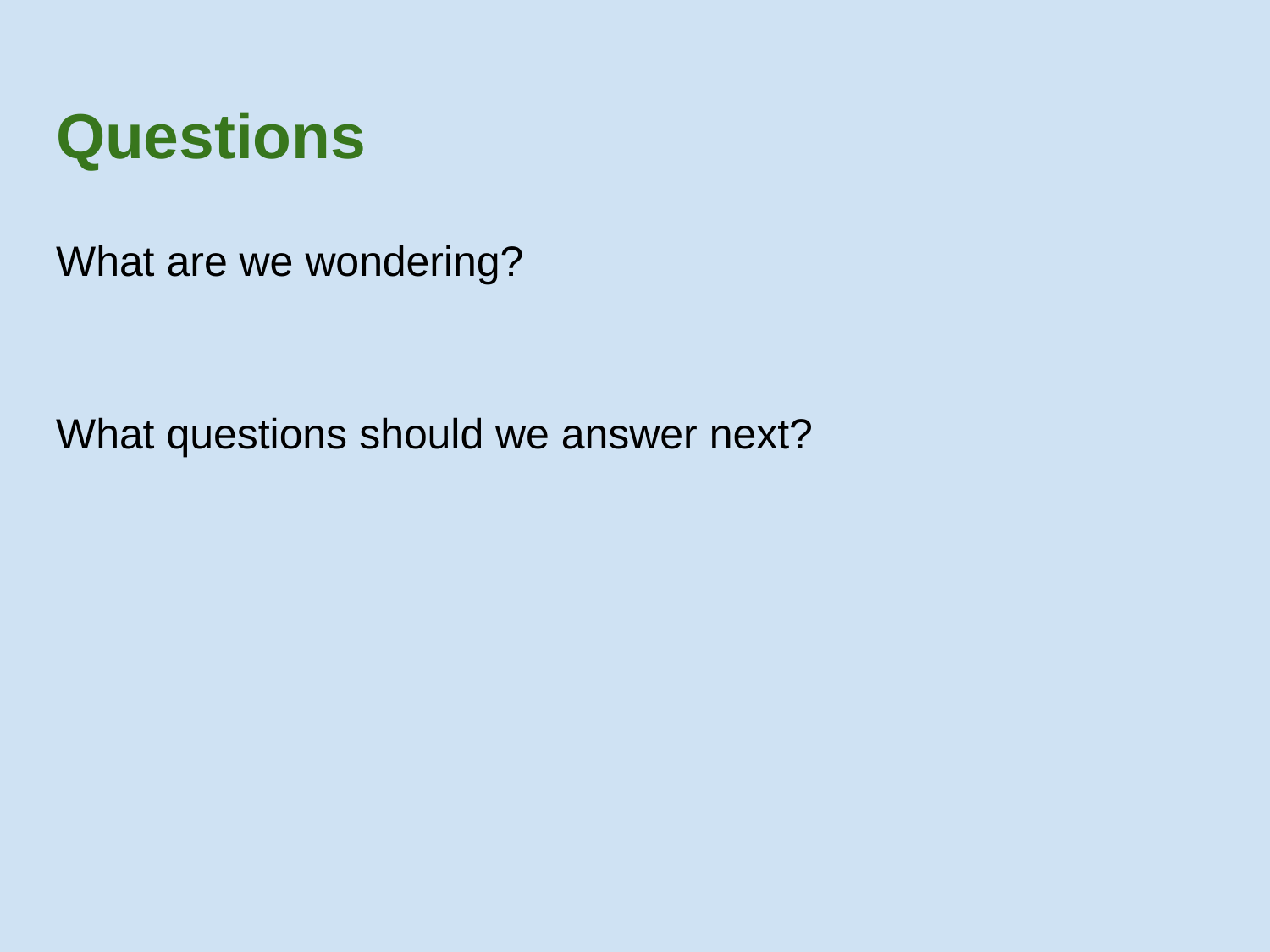

# Questions
What are we wondering?

What questions should we answer next?